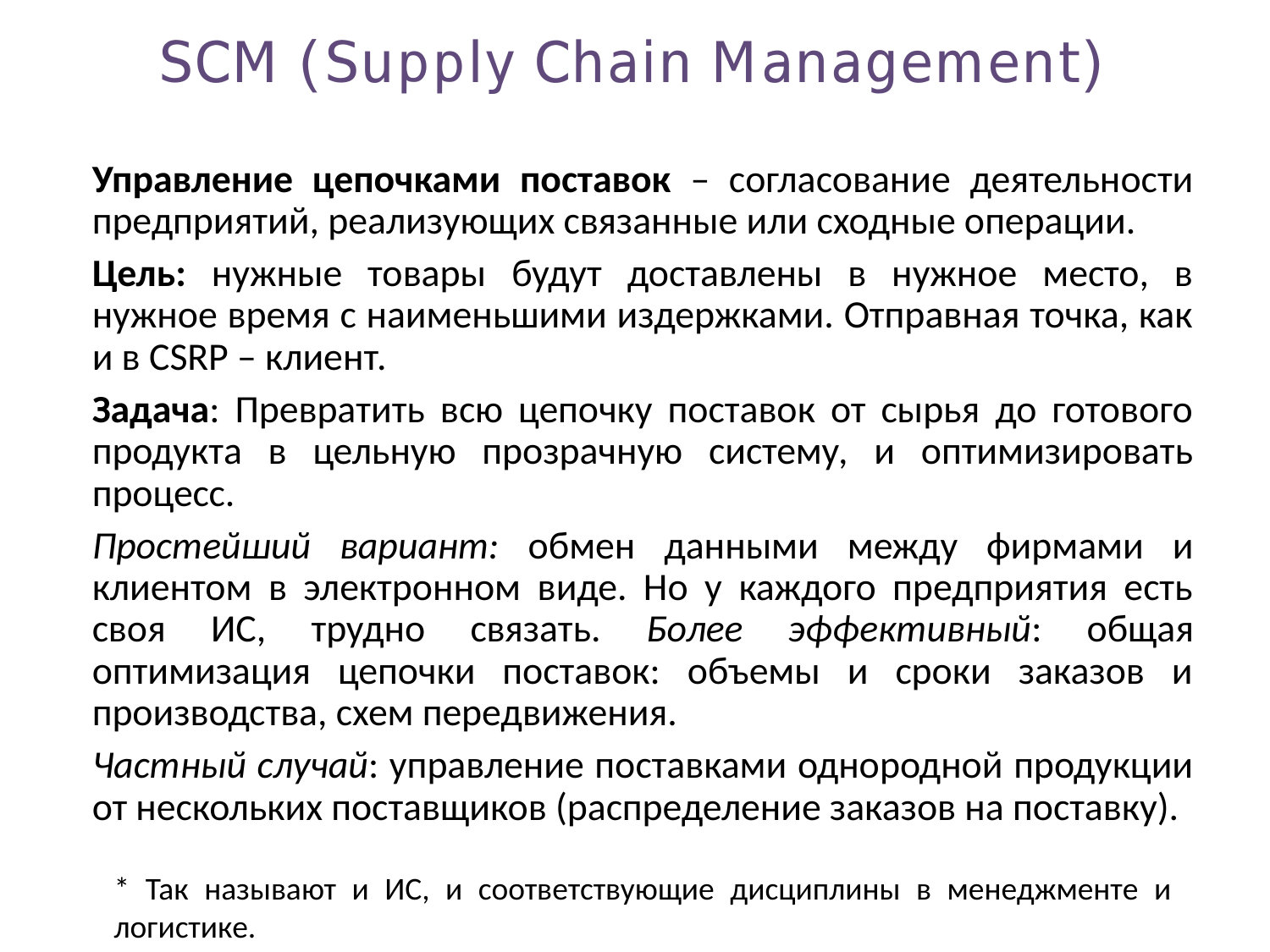

# SCM (Supply Chain Management)
Управление цепочками поставок – согласование деятельности предприятий, реализующих связанные или сходные операции.
Цель: нужные товары будут доставлены в нужное место, в нужное время с наименьшими издержками. Отправная точка, как и в CSRP – клиент.
Задача: Превратить всю цепочку поставок от сырья до готового продукта в цельную прозрачную систему, и оптимизировать процесс.
Простейший вариант: обмен данными между фирмами и клиентом в электронном виде. Но у каждого предприятия есть своя ИС, трудно связать. Более эффективный: общая оптимизация цепочки поставок: объемы и сроки заказов и производства, схем передвижения.
Частный случай: управление поставками однородной продукции от нескольких поставщиков (распределение заказов на поставку).
* Так называют и ИС, и соответствующие дисциплины в менеджменте и логистике.